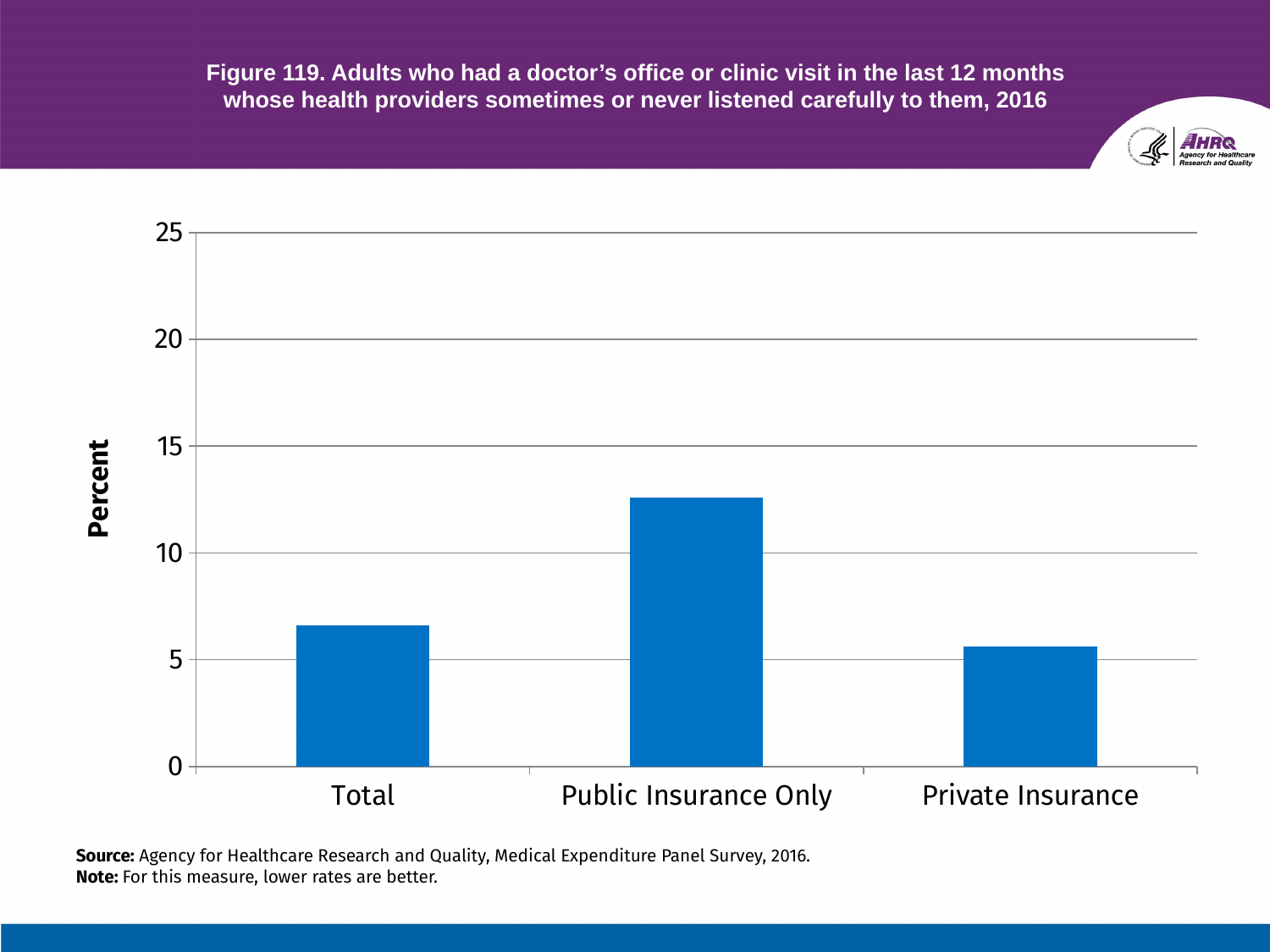

# Figure 119. Adults who had a doctor’s office or clinic visit in the last 12 months whose health providers sometimes or never listened carefully to them, 2016

### Chart

| Category | 2016 |
|---|---|
| Total | 6.61 |
| Public Insurance Only | 12.6 |
| Private Insurance | 5.6 |
Source: Agency for Healthcare Research and Quality, Medical Expenditure Panel Survey, 2016.
Note: For this measure, lower rates are better.